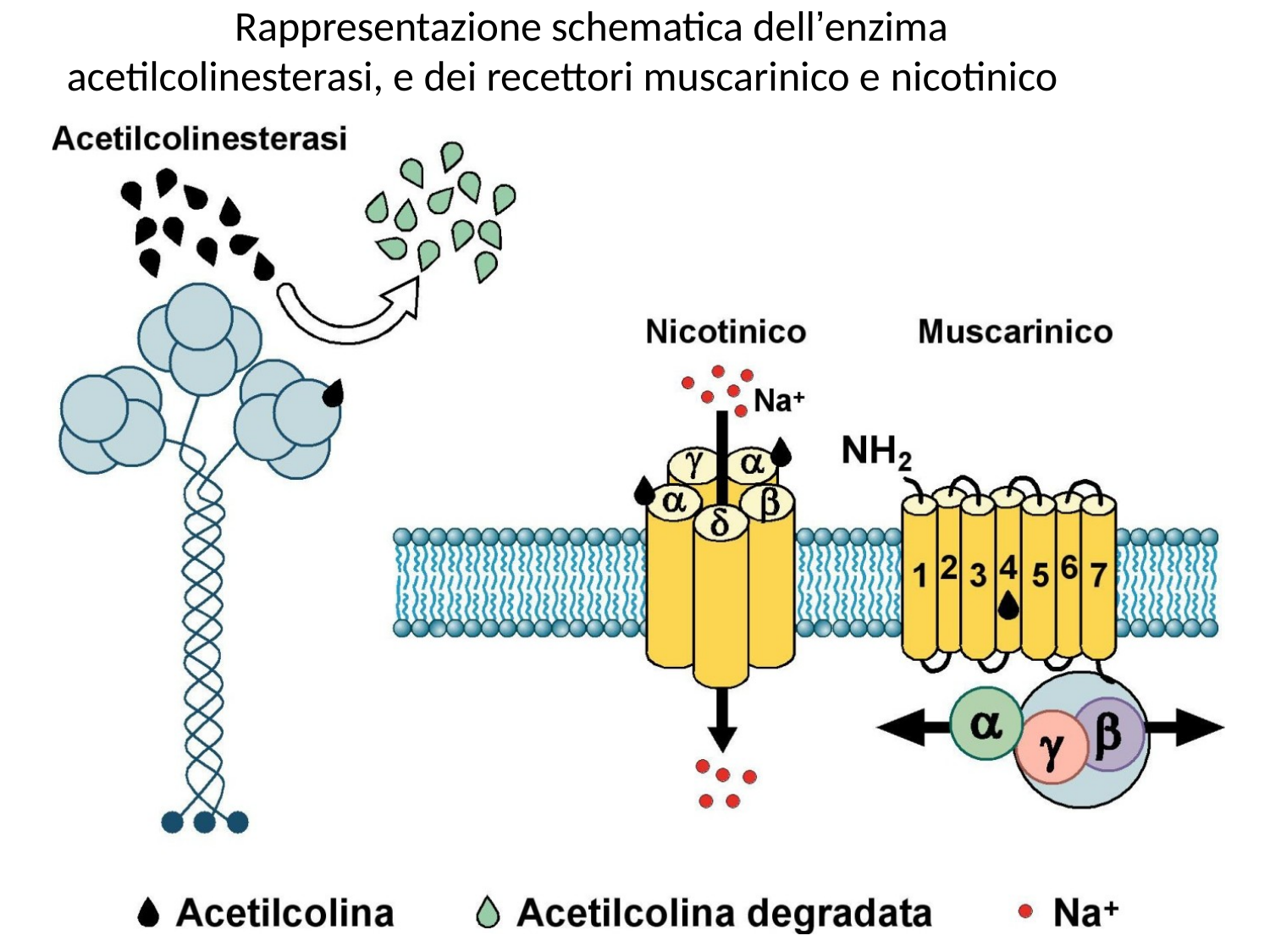

Rappresentazione schematica dell’enzima  acetilcolinesterasi, e dei recettori muscarinico e nicotinico

#